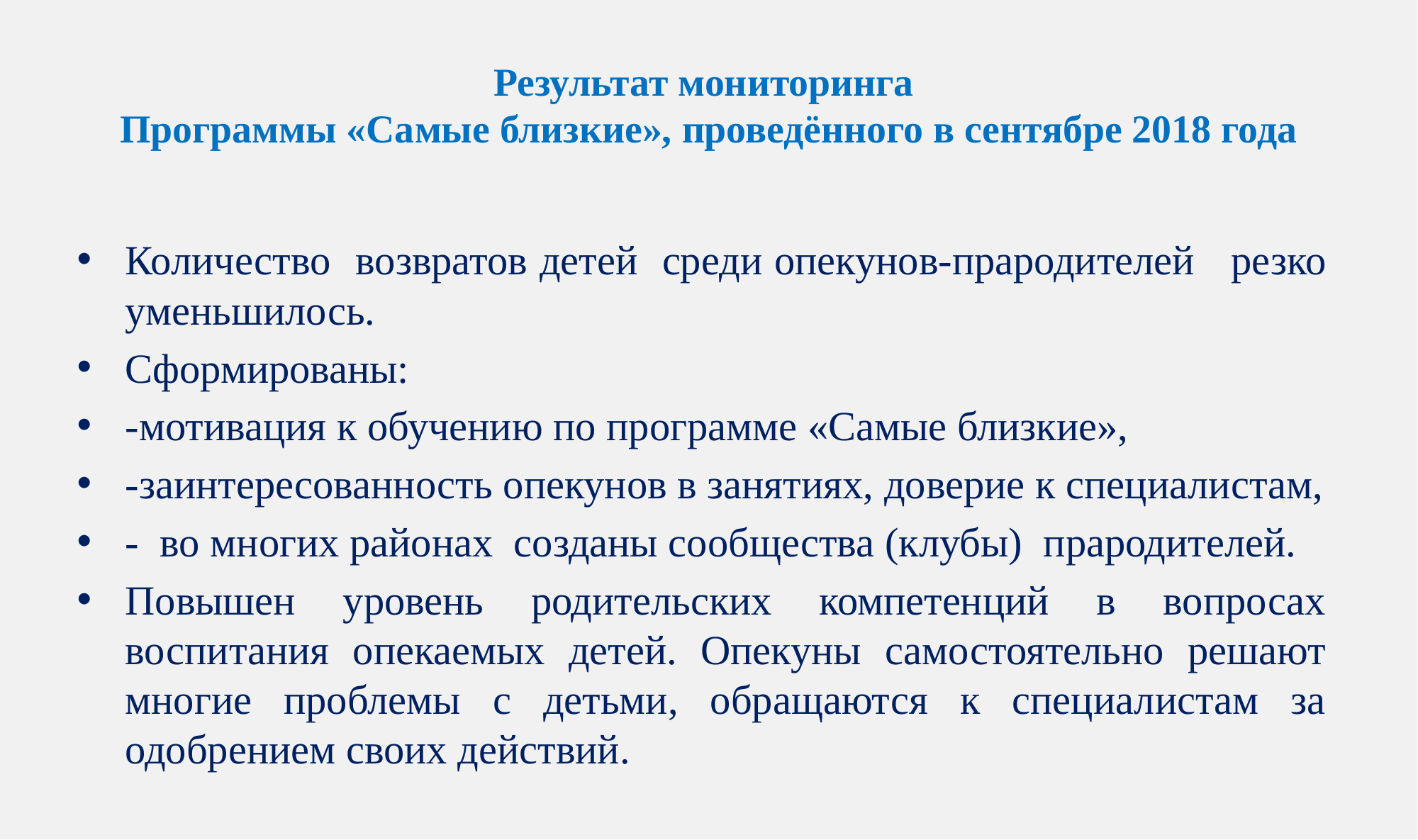

# Результат мониторинга Программы «Самые близкие», проведённого в сентябре 2018 года
Количество  возвратов детей  среди опекунов-прародителей   резко уменьшилось.
Сформированы:
-мотивация к обучению по программе «Самые близкие»,
-заинтересованность опекунов в занятиях, доверие к специалистам,
-  во многих районах  созданы сообщества (клубы)  прародителей.
Повышен уровень родительских компетенций в вопросах воспитания опекаемых детей. Опекуны самостоятельно решают многие проблемы с детьми, обращаются к специалистам за одобрением своих действий.